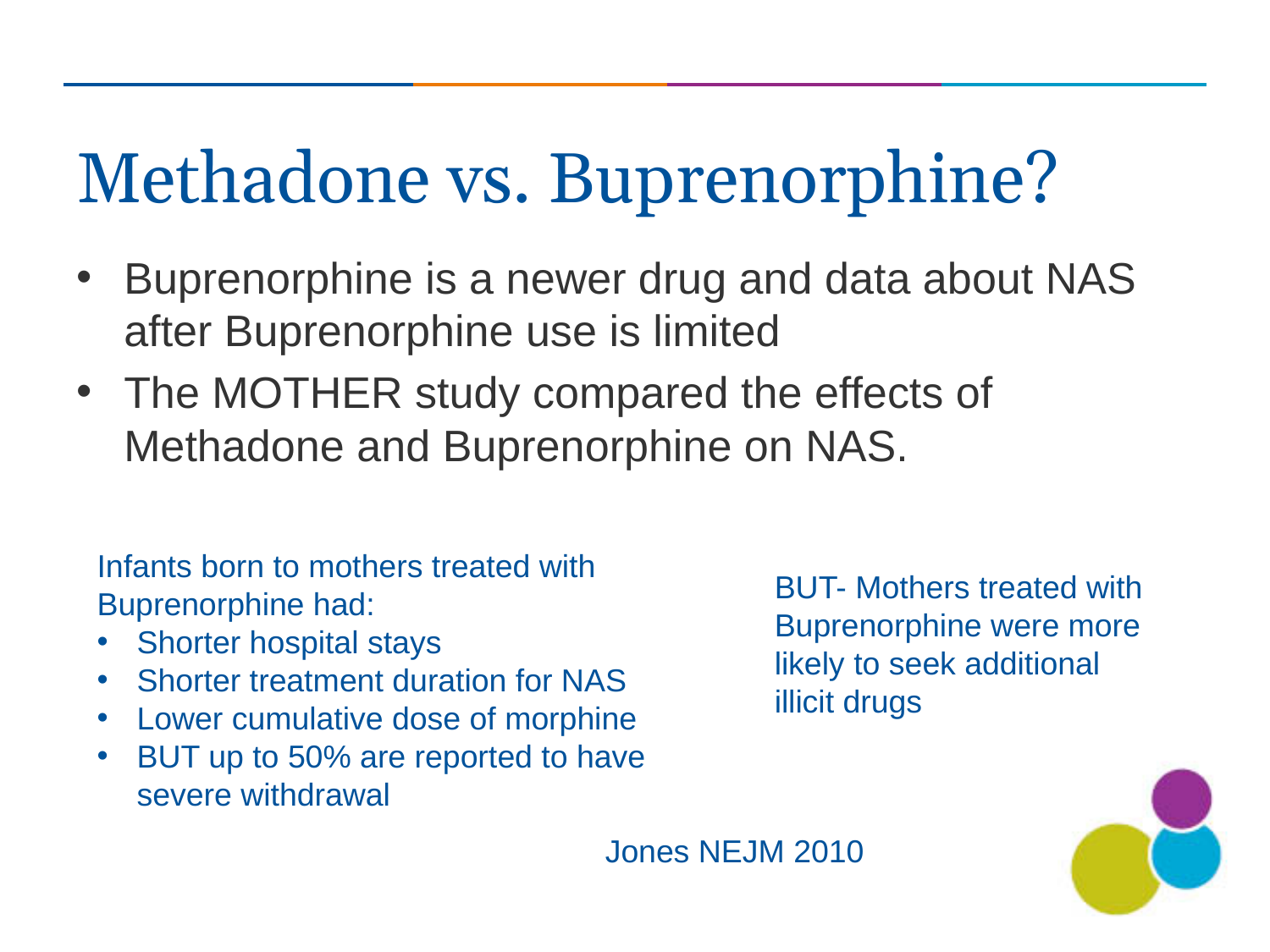

# Methadone vs. Buprenorphine?
Buprenorphine is a newer drug and data about NAS after Buprenorphine use is limited
The MOTHER study compared the effects of Methadone and Buprenorphine on NAS.
Infants born to mothers treated with Buprenorphine had:
Shorter hospital stays
Shorter treatment duration for NAS
Lower cumulative dose of morphine
BUT up to 50% are reported to have severe withdrawal
BUT- Mothers treated with Buprenorphine were more likely to seek additional illicit drugs
Jones NEJM 2010